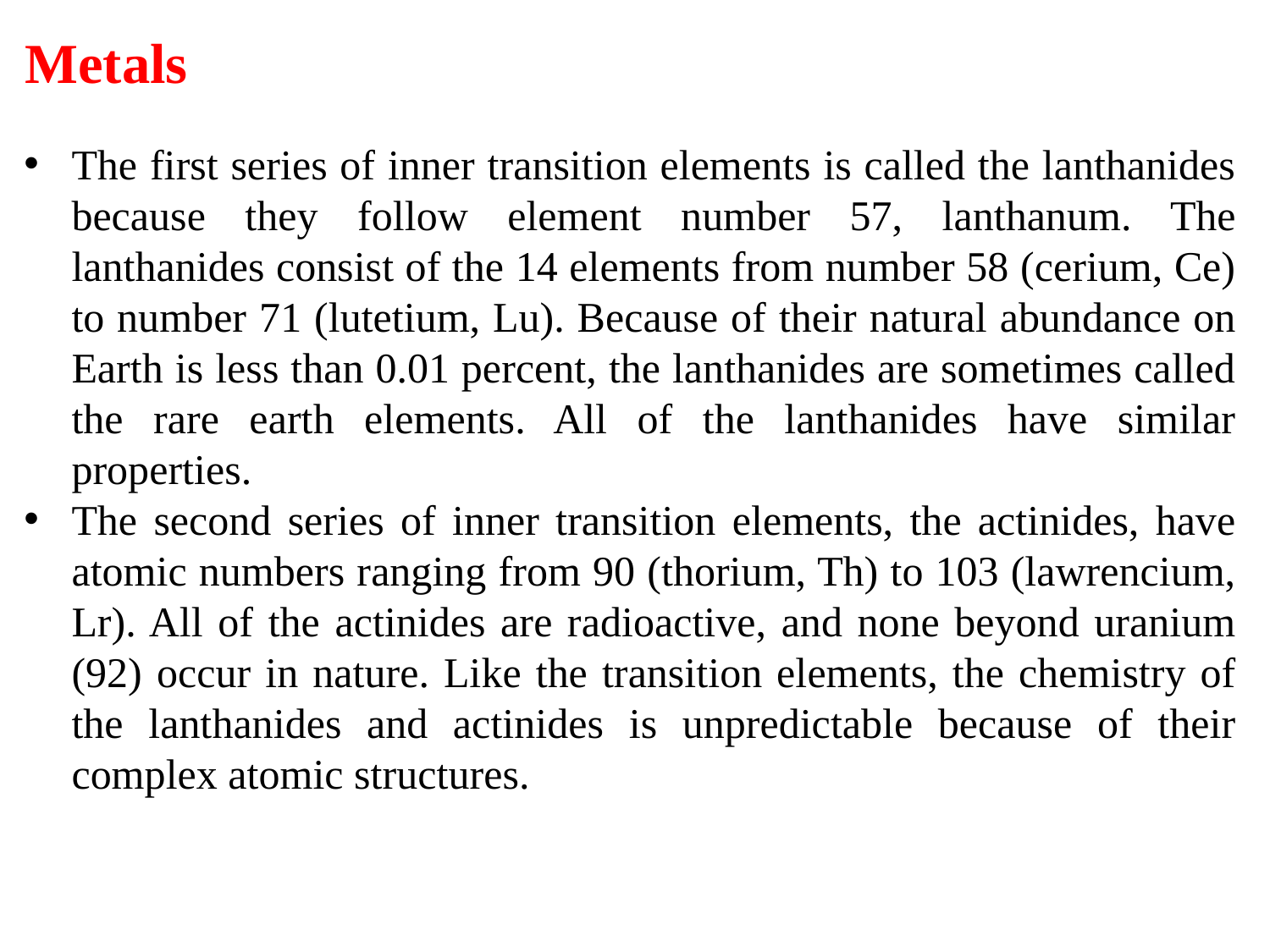

Metals
The first series of inner transition elements is called the lanthanides because they follow element number 57, lanthanum. The lanthanides consist of the 14 elements from number 58 (cerium, Ce) to number 71 (lutetium, Lu). Because of their natural abundance on Earth is less than 0.01 percent, the lanthanides are sometimes called the rare earth elements. All of the lanthanides have similar properties.
The second series of inner transition elements, the actinides, have atomic numbers ranging from 90 (thorium, Th) to 103 (lawrencium, Lr). All of the actinides are radioactive, and none beyond uranium (92) occur in nature. Like the transition elements, the chemistry of the lanthanides and actinides is unpredictable because of their complex atomic structures.